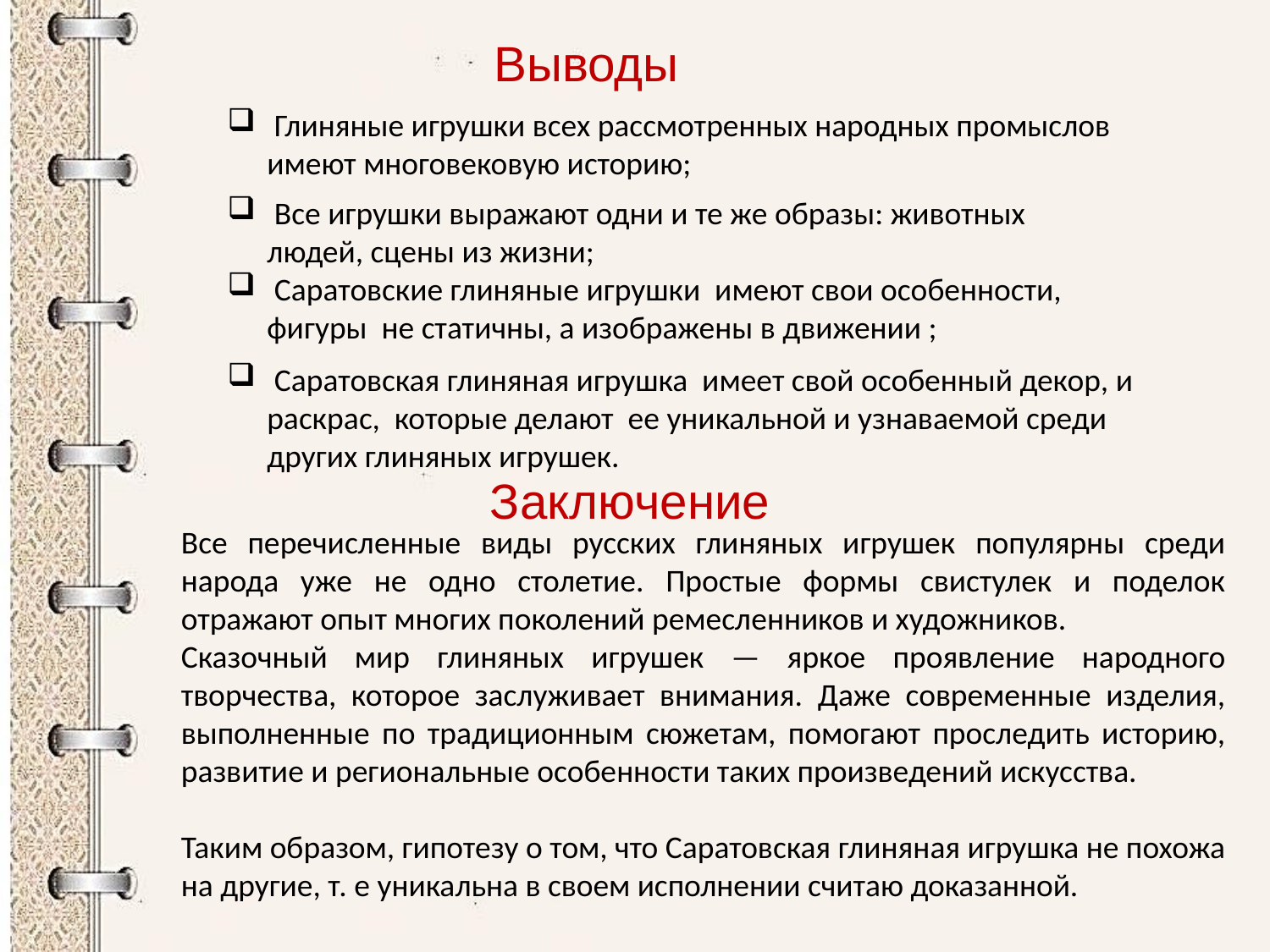

Выводы
 Глиняные игрушки всех рассмотренных народных промыслов имеют многовековую историю;
 Все игрушки выражают одни и те же образы: животных людей, сцены из жизни;
 Саратовские глиняные игрушки  имеют свои особенности, фигуры  не статичны, а изображены в движении ;
 Саратовская глиняная игрушка  имеет свой особенный декор, и раскрас,  которые делают  ее уникальной и узнаваемой среди других глиняных игрушек.
Заключение
Все перечисленные виды русских глиняных игрушек популярны среди народа уже не одно столетие. Простые формы свистулек и поделок отражают опыт многих поколений ремесленников и художников.
Сказочный мир глиняных игрушек — яркое проявление народного творчества, которое заслуживает внимания. Даже современные изделия, выполненные по традиционным сюжетам, помогают проследить историю, развитие и региональные особенности таких произведений искусства.

Таким образом, гипотезу о том, что Саратовская глиняная игрушка не похожа на другие, т. е уникальна в своем исполнении считаю доказанной.